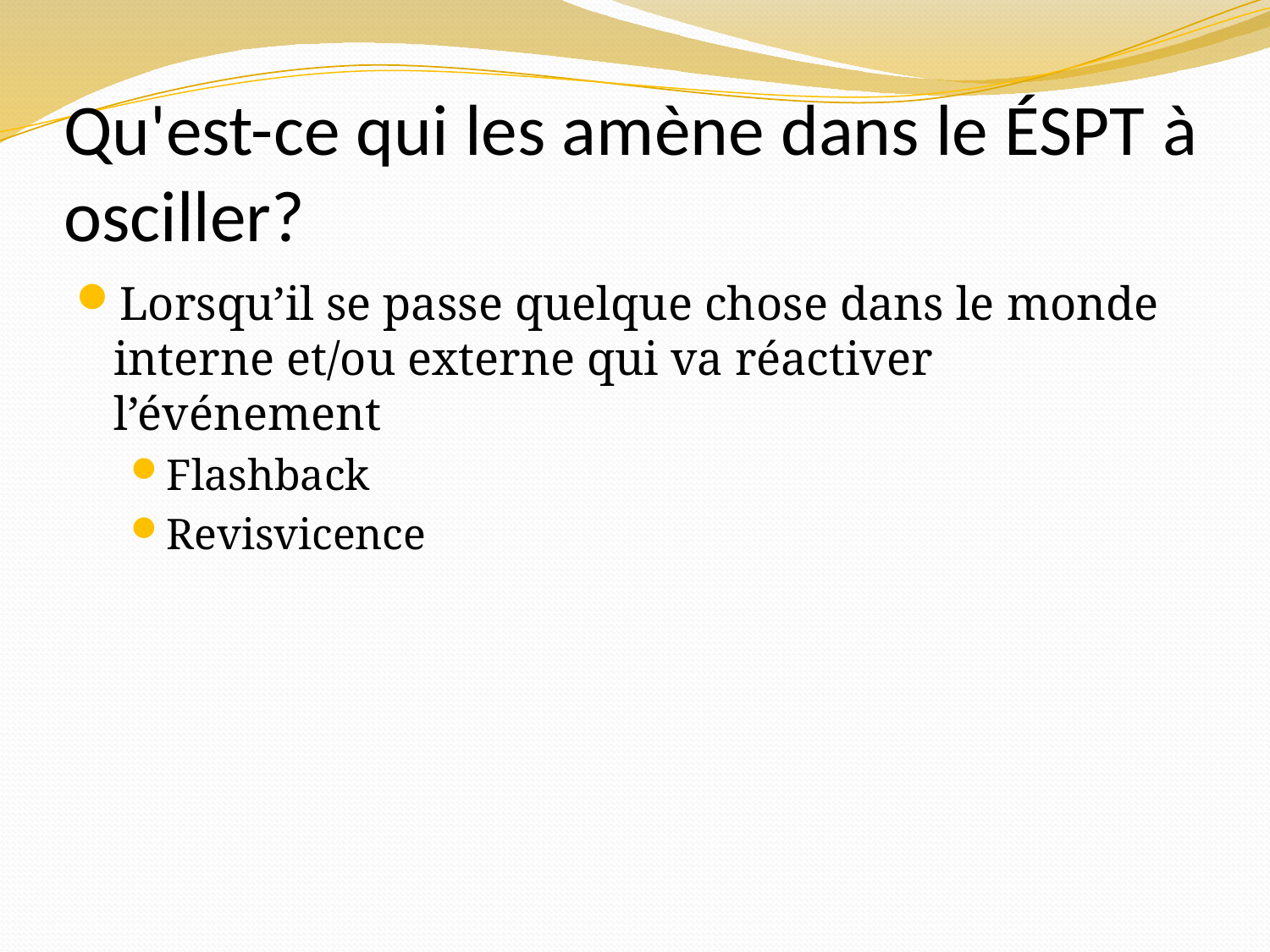

# Qu'est-ce qui les amène dans le ÉSPT à osciller?
Lorsqu’il se passe quelque chose dans le monde interne et/ou externe qui va réactiver l’événement
Flashback
Revisvicence